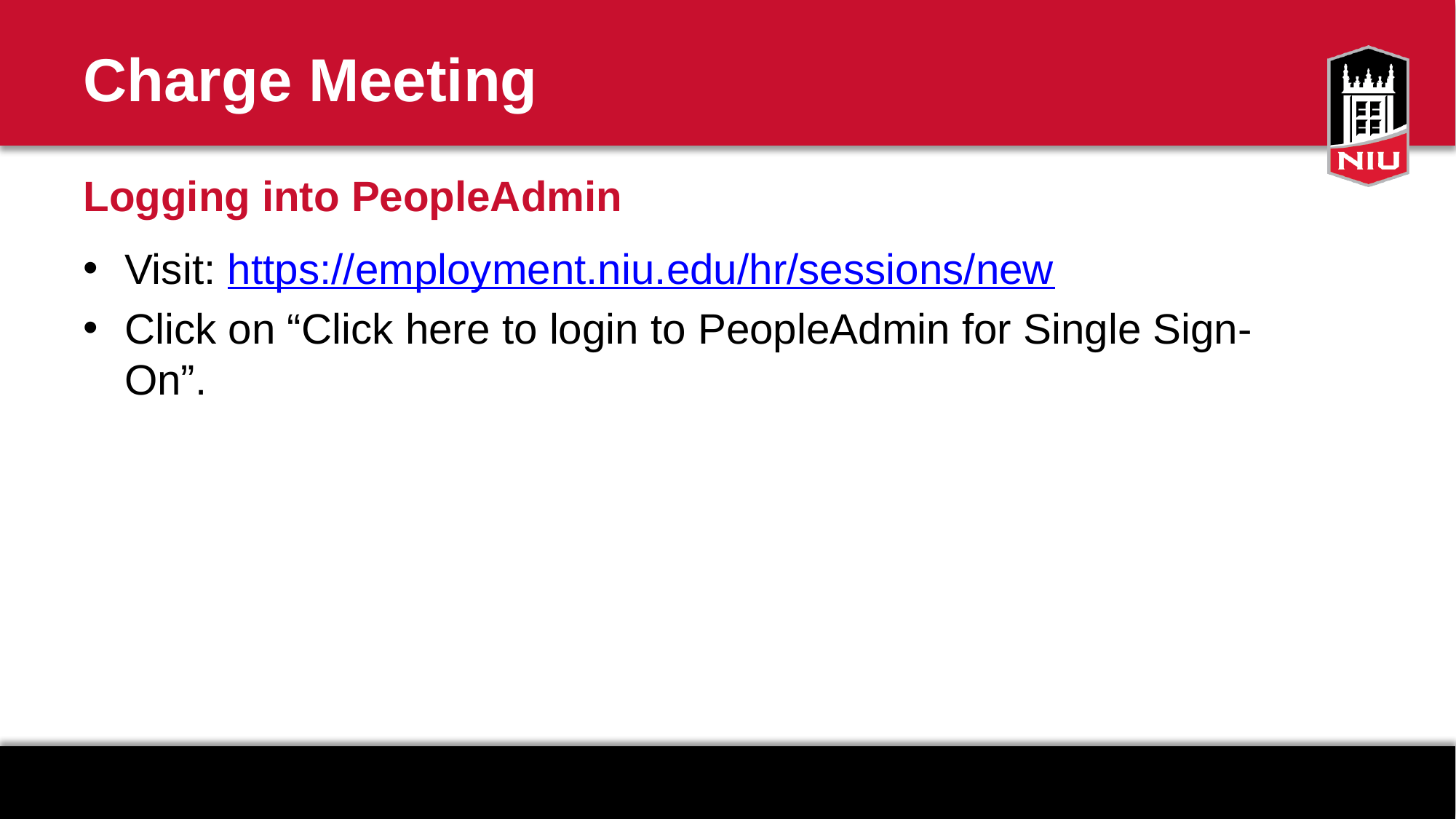

# Charge Meeting
Logging into PeopleAdmin
Visit: https://employment.niu.edu/hr/sessions/new
Click on “Click here to login to PeopleAdmin for Single Sign-On”.